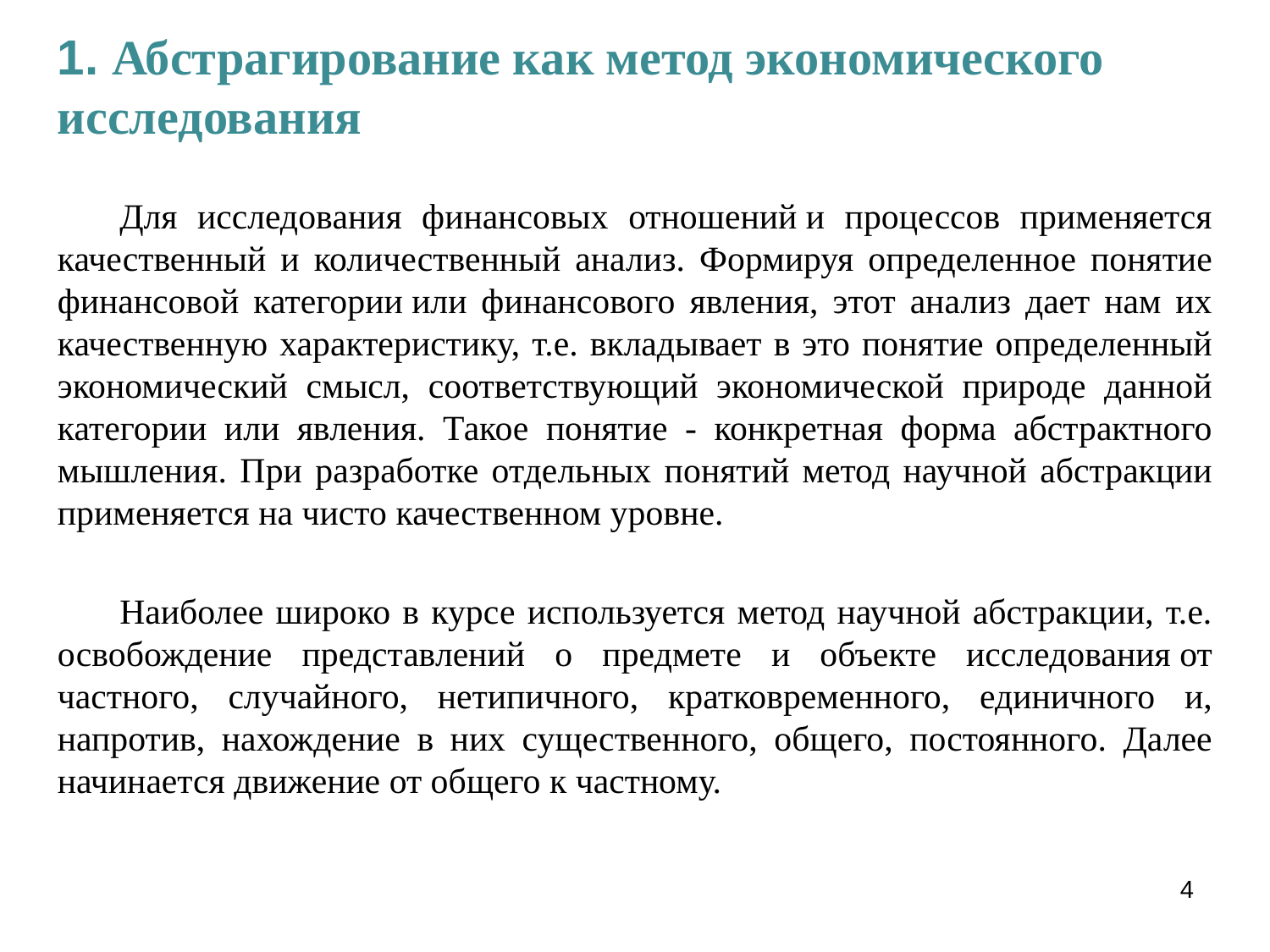

1. Абстрагирование как метод экономического исследования
Для исследования финансовых отношений и процессов применяется качественный и количественный анализ. Формируя определенное понятие финансовой категории или финансового явления, этот анализ дает нам их качественную характеристику, т.е. вкладывает в это понятие определенный экономический смысл, соответствующий экономической природе данной категории или явления. Такое понятие - конкретная форма абстрактного мышления. При разработке отдельных понятий метод научной абстракции применяется на чисто качественном уровне.

Наиболее широко в курсе используется метод научной абстракции, т.е. освобождение представлений о предмете и объекте исследования от частного, случайного, нетипичного, кратковременного, единичного и, напротив, нахождение в них существенного, общего, постоянного. Далее начинается движение от общего к частному.
4